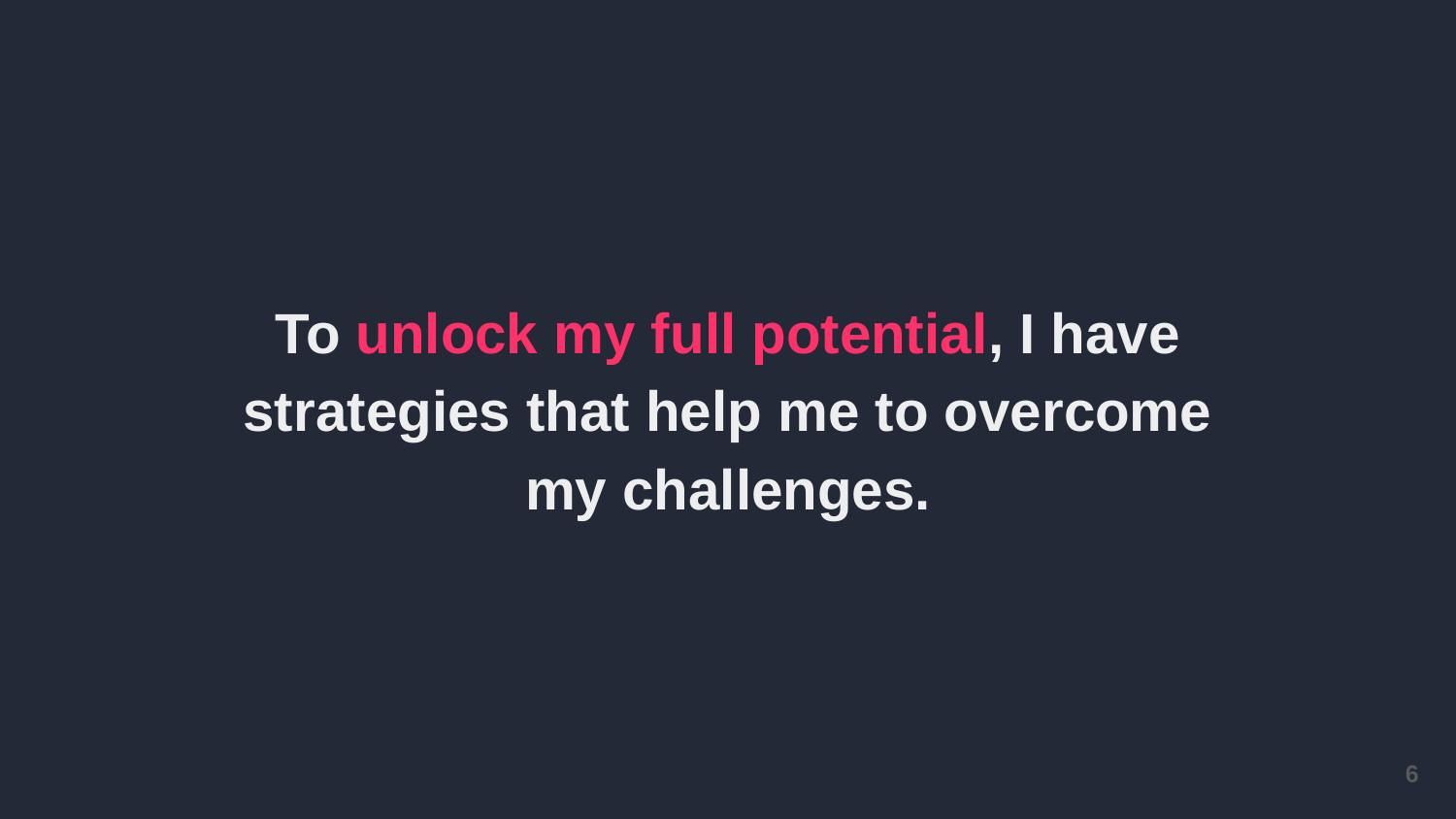

To unlock my full potential, I have strategies that help me to overcome my challenges.
6